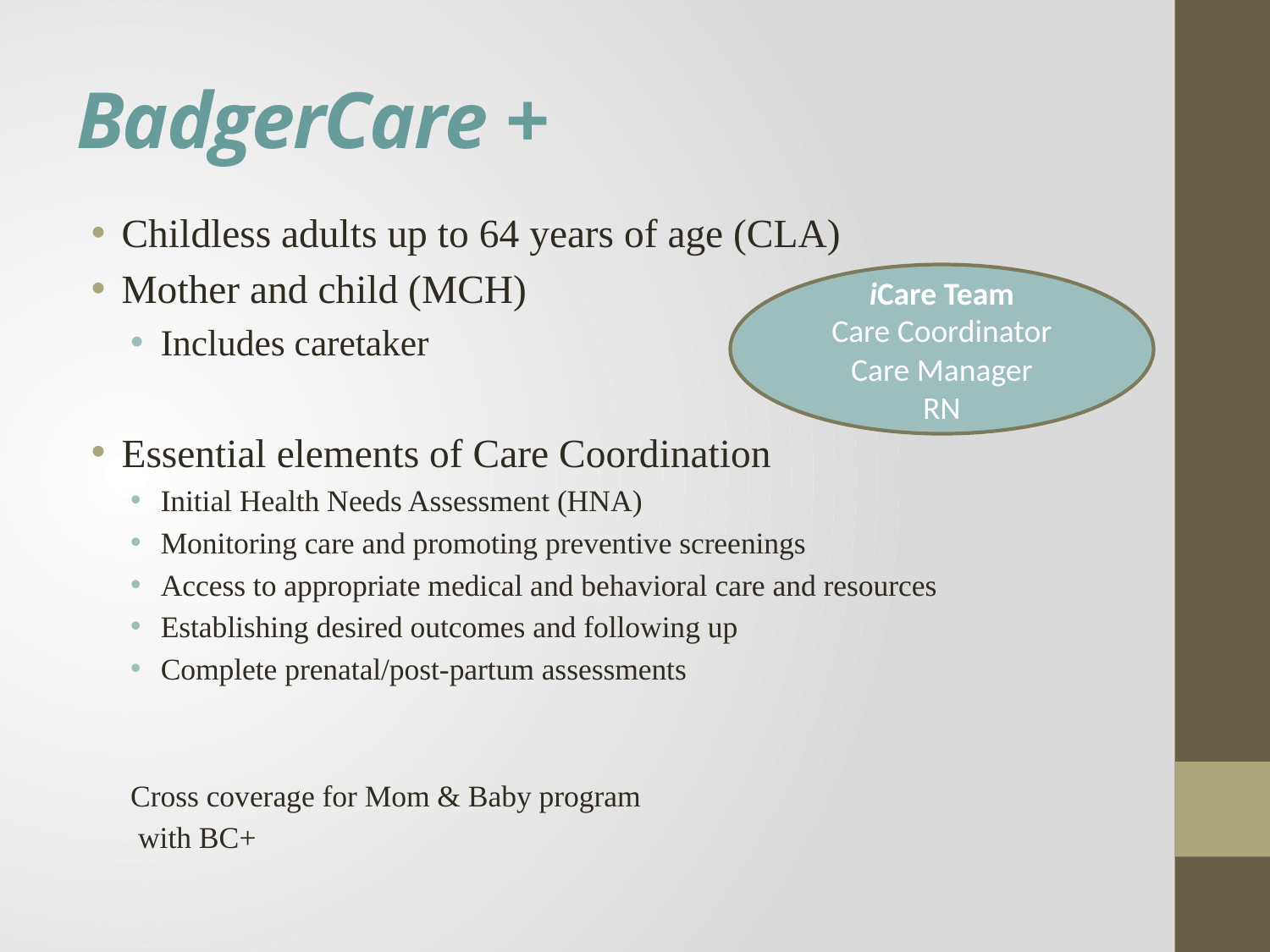

# BadgerCare +
Childless adults up to 64 years of age (CLA)
Mother and child (MCH)
Includes caretaker

Essential elements of Care Coordination
Initial Health Needs Assessment (HNA)
Monitoring care and promoting preventive screenings
Access to appropriate medical and behavioral care and resources
Establishing desired outcomes and following up
Complete prenatal/post-partum assessments

Cross coverage for Mom & Baby program
 with BC+

iCare Team
Care Coordinator
Care Manager
RN